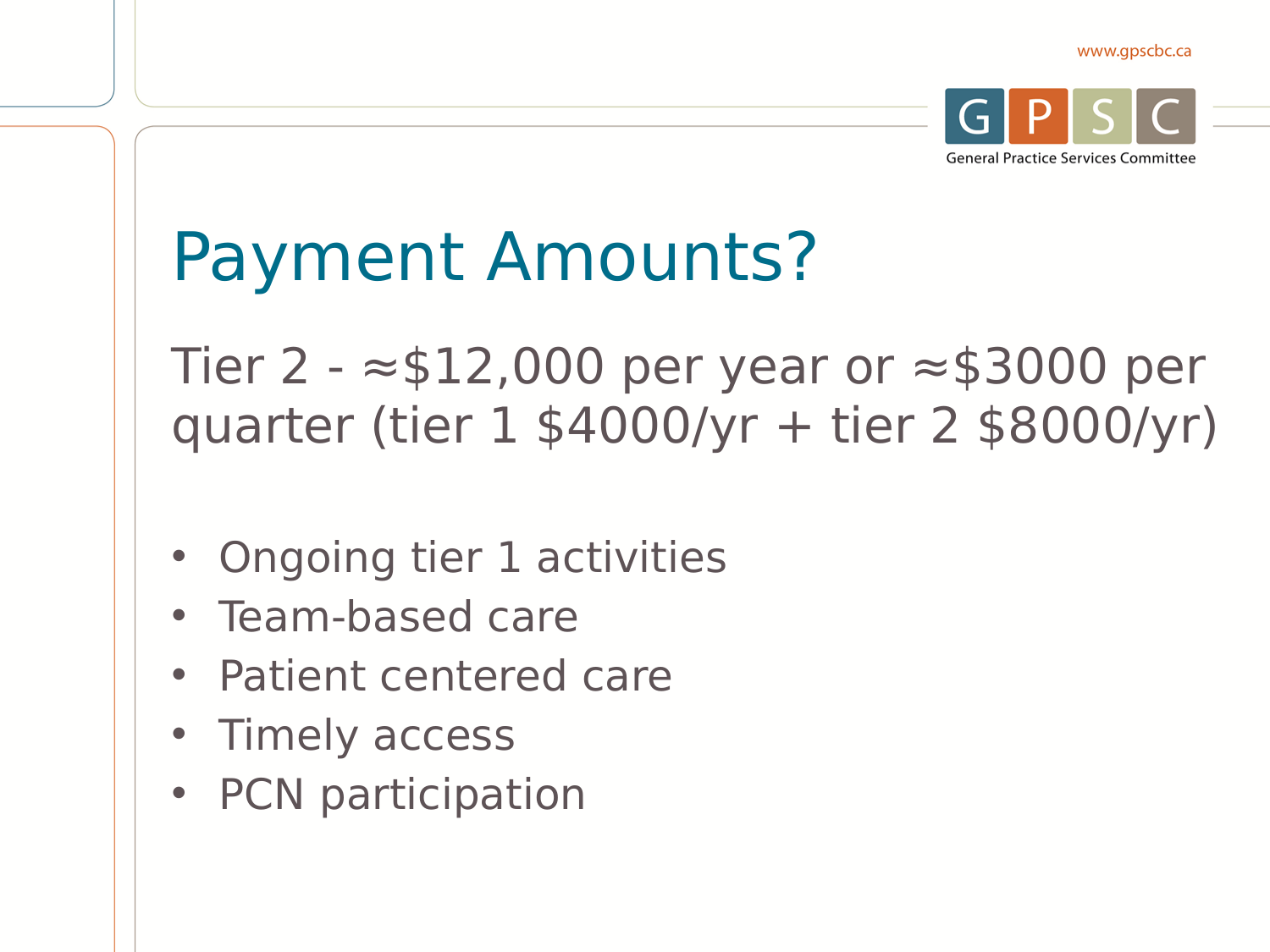

# Payment Amounts?
Tier 2 - ≈$12,000 per year or ≈$3000 per quarter (tier 1 $4000/yr + tier 2 $8000/yr)

Ongoing tier 1 activities
Team-based care
Patient centered care
Timely access
PCN participation